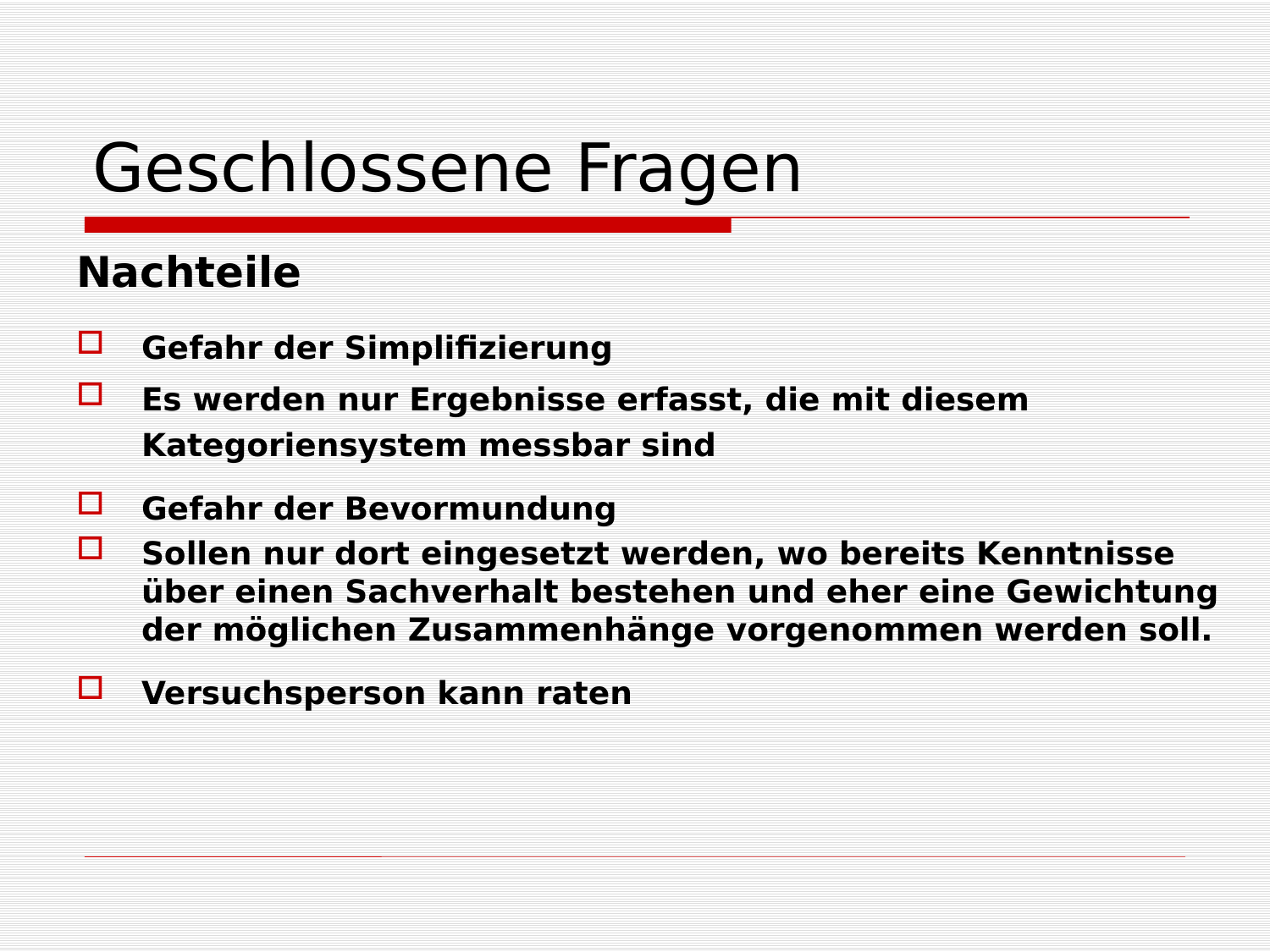

Geschlossene Fragen
Nachteile
Gefahr der Simplifizierung
Es werden nur Ergebnisse erfasst, die mit diesem Kategoriensystem messbar sind
Gefahr der Bevormundung
Sollen nur dort eingesetzt werden, wo bereits Kenntnisse über einen Sachverhalt bestehen und eher eine Gewichtung der möglichen Zusammenhänge vorgenommen werden soll.
Versuchsperson kann raten